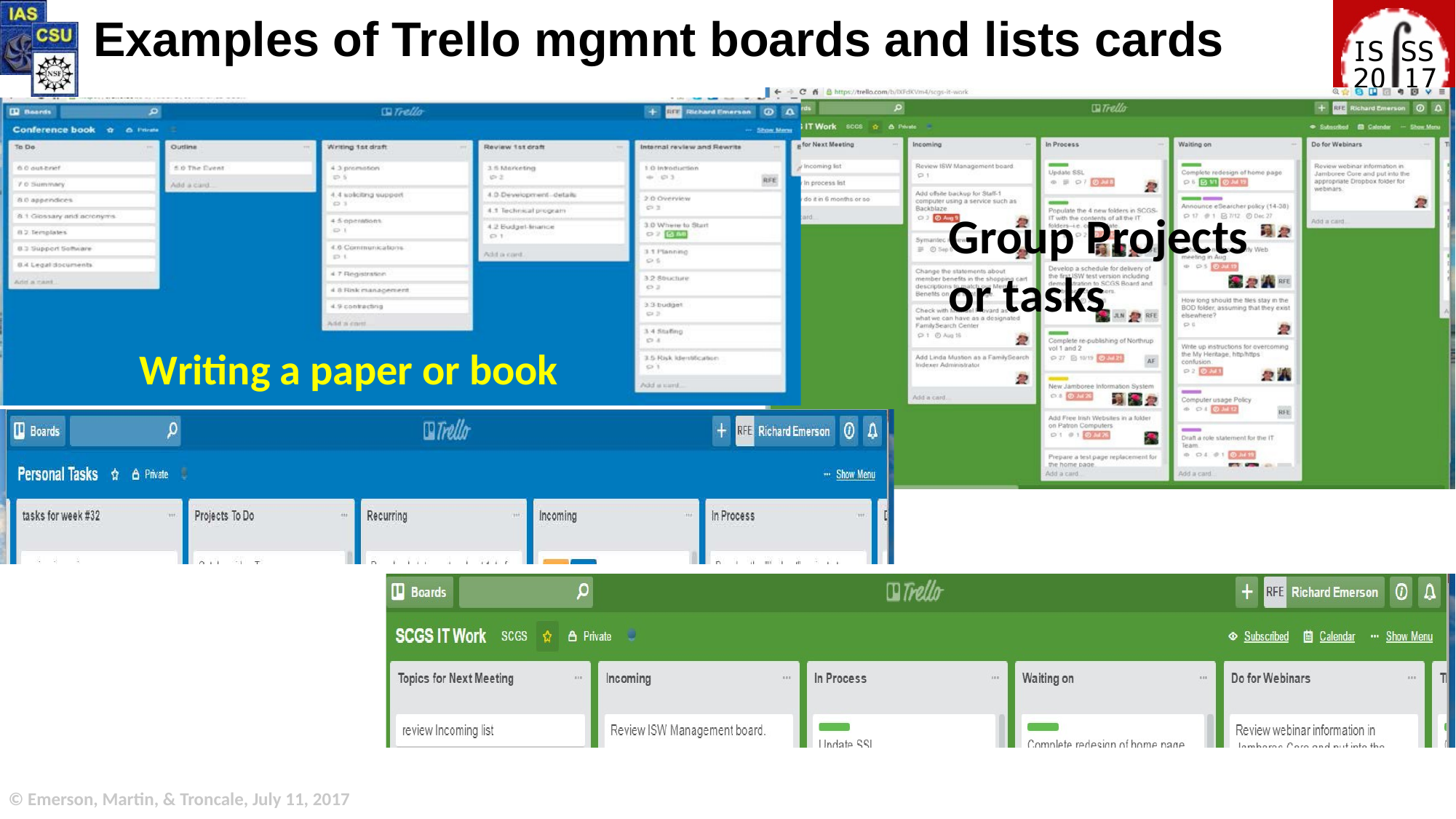

# Examples of Trello mgmnt boards and lists cards

Group Projects or tasks

Writing a paper or book

© Emerson, Martin, & Troncale, July 11, 2017